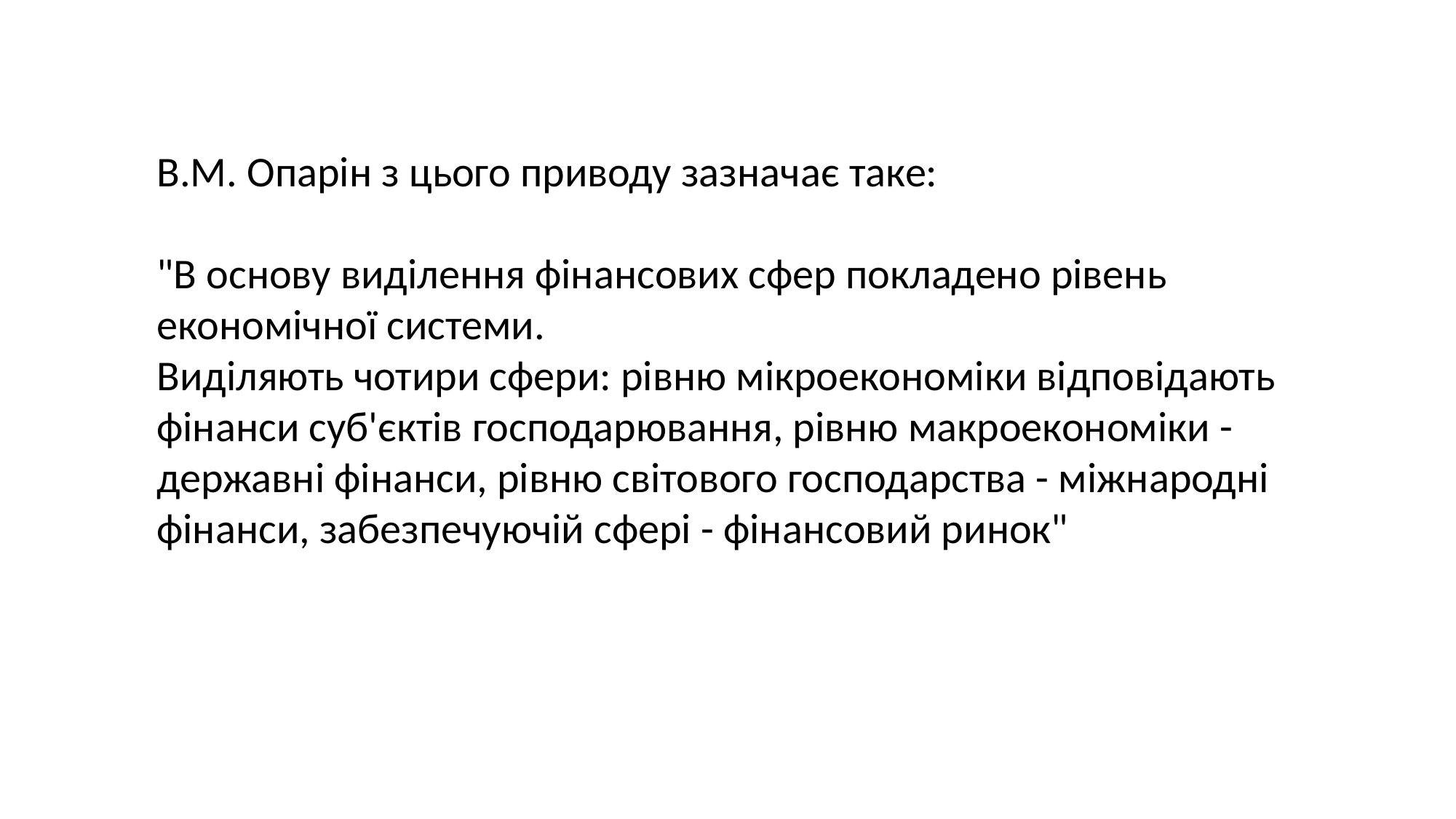

В.М. Опарін з цього приводу зазначає таке:

"В основу виділення фінансових сфер покладено рівень економічної системи.
Виділяють чотири сфери: рівню мікроекономіки відповідають фінанси суб'єктів господарювання, рівню макроекономіки - державні фінанси, рівню світового господарства - міжнародні фінанси, забезпечуючій сфері - фінансовий ринок"